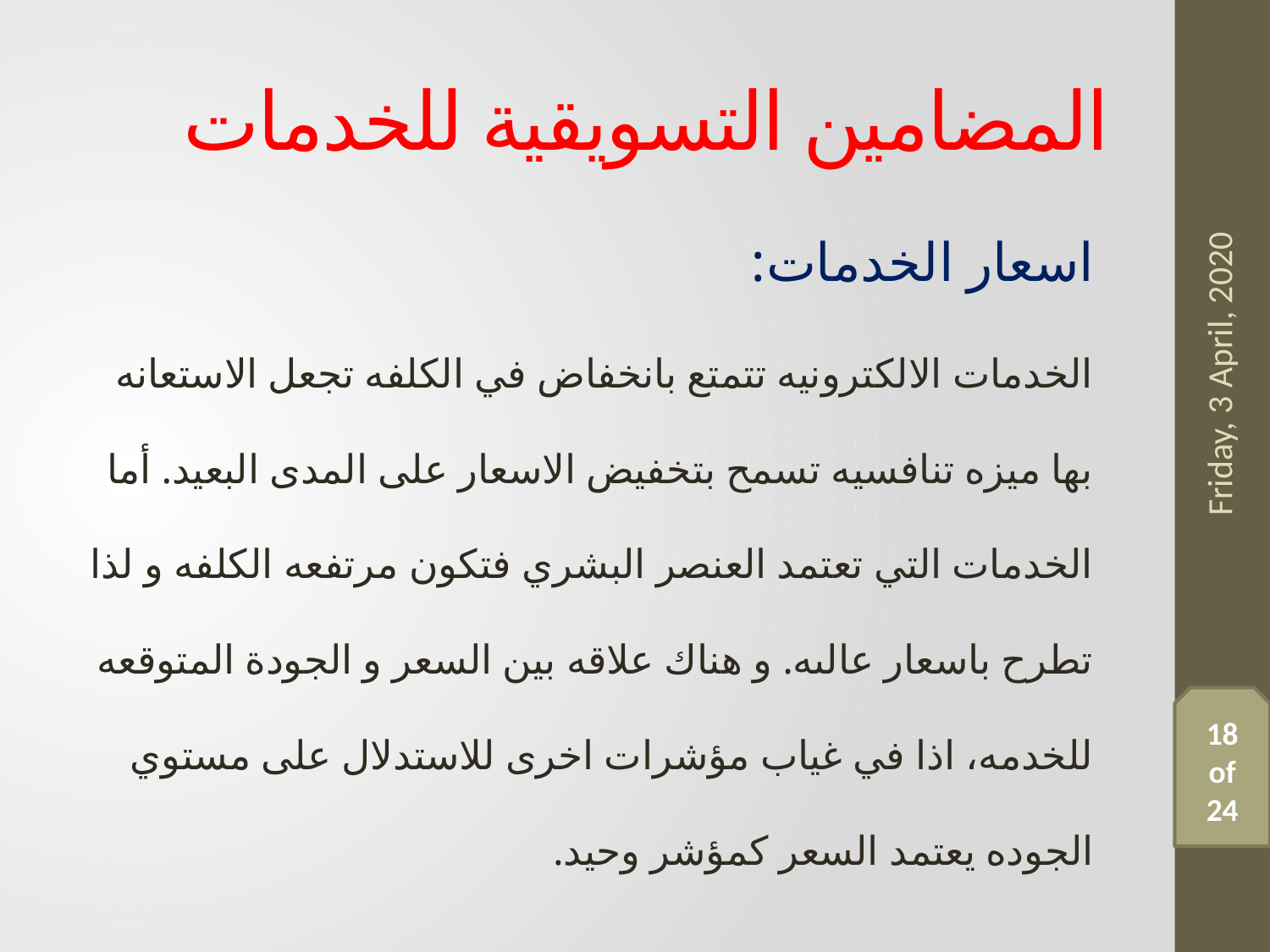

# المضامين التسويقية للخدمات
اسعار الخدمات:
الخدمات الالكترونيه تتمتع بانخفاض في الكلفه تجعل الاستعانه بها ميزه تنافسيه تسمح بتخفيض الاسعار على المدى البعيد. أما الخدمات التي تعتمد العنصر البشري فتكون مرتفعه الكلفه و لذا تطرح باسعار عالىه. و هناك علاقه بين السعر و الجودة المتوقعه للخدمه، اذا في غياب مؤشرات اخرى للاستدلال على مستوي الجوده يعتمد السعر كمؤشر وحيد.
Friday, 3 April, 2020